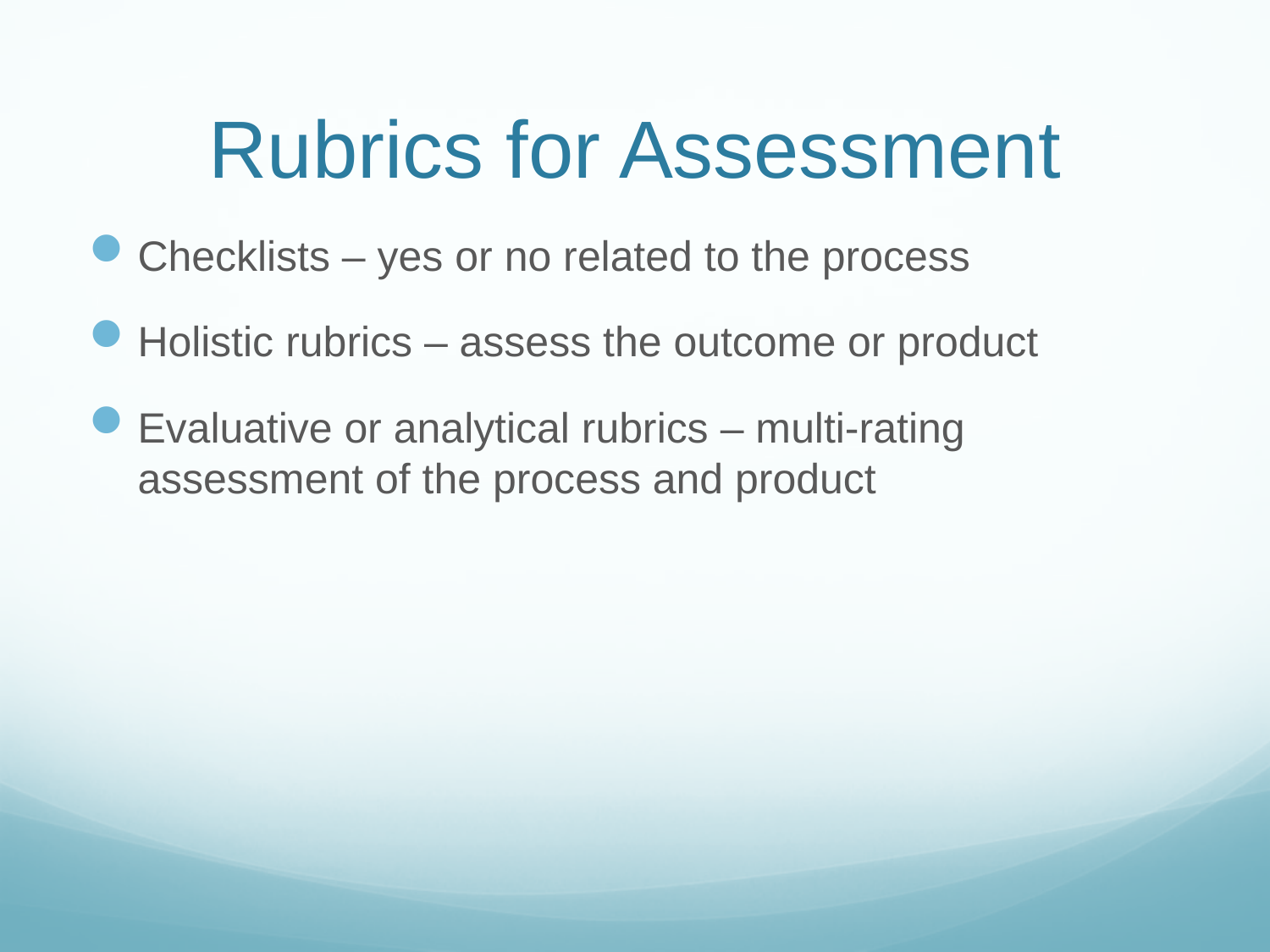

# Rubrics for Assessment
Checklists – yes or no related to the process
Holistic rubrics – assess the outcome or product
Evaluative or analytical rubrics – multi-rating assessment of the process and product